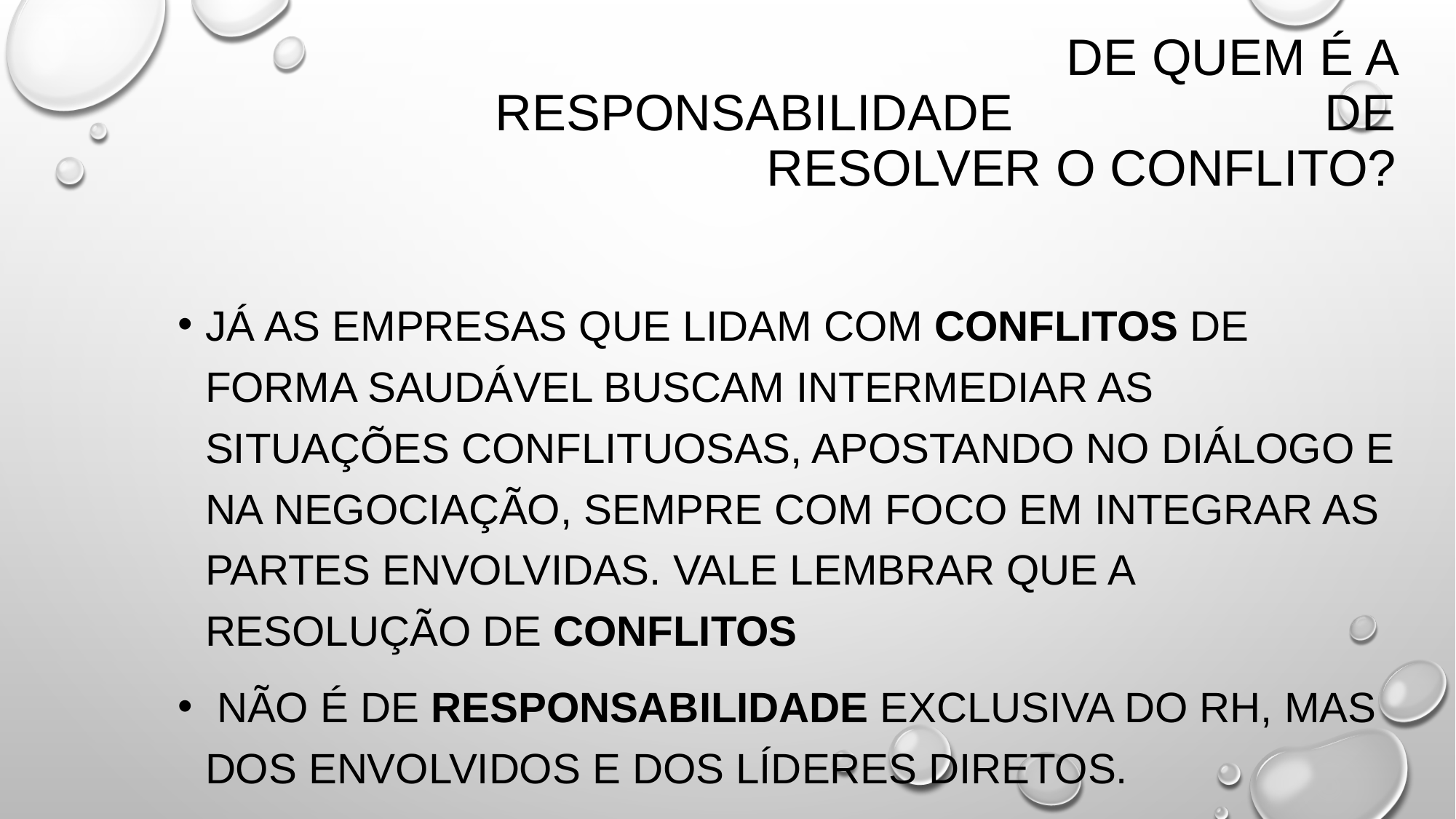

# De quem é a responsabilidade                      de resolver o conflito?
Já as empresas que lidam com conflitos de forma saudável buscam intermediar as situações conflituosas, apostando no diálogo e na negociação, sempre com foco em integrar as partes envolvidas. Vale lembrar que a resolução de conflitos
 não é de responsabilidade exclusiva do RH, mas dos envolvidos e dos líderes diretos.